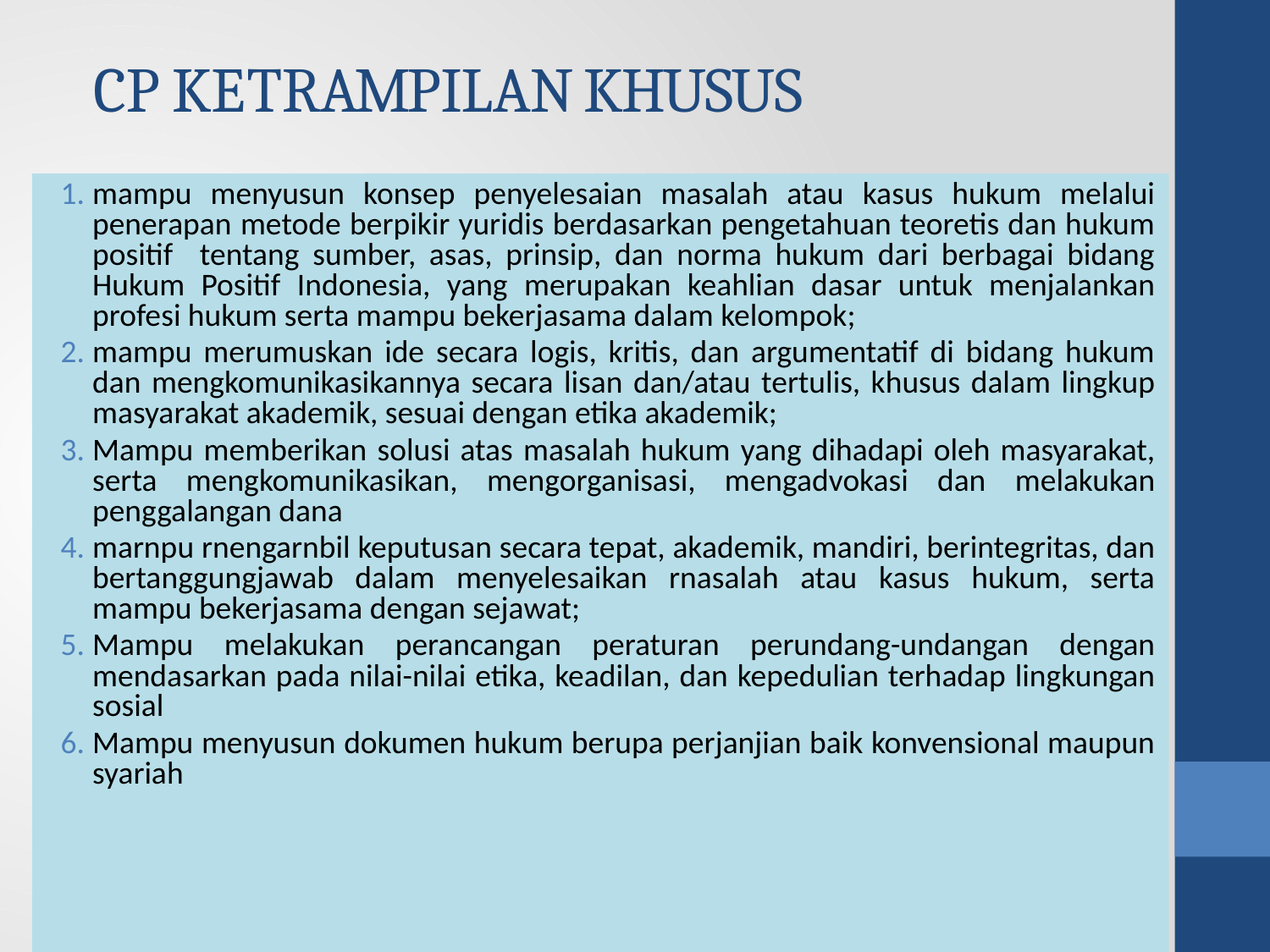

# CP KETRAMPILAN KHUSUS
mampu menyusun konsep penyelesaian masalah atau kasus hukum melalui penerapan metode berpikir yuridis berdasarkan pengetahuan teoretis dan hukum positif  tentang sumber, asas, prinsip, dan norma hukum dari berbagai bidang Hukum Positif Indonesia, yang merupakan keahlian dasar untuk menjalankan profesi hukum serta mampu bekerjasama dalam kelompok;
mampu merumuskan ide secara logis, kritis, dan argumentatif di bidang hukum dan mengkomunikasikannya secara lisan dan/atau tertulis, khusus dalam lingkup masyarakat akademik, sesuai dengan etika akademik;
Mampu memberikan solusi atas masalah hukum yang dihadapi oleh masyarakat, serta mengkomunikasikan, mengorganisasi, mengadvokasi dan melakukan penggalangan dana
marnpu rnengarnbil keputusan secara tepat, akademik, mandiri, berintegritas, dan bertanggungjawab dalam menyelesaikan rnasalah atau kasus hukum, serta mampu bekerjasama dengan sejawat;
Mampu melakukan perancangan peraturan perundang-undangan dengan mendasarkan pada nilai-nilai etika, keadilan, dan kepedulian terhadap lingkungan sosial
Mampu menyusun dokumen hukum berupa perjanjian baik konvensional maupun syariah